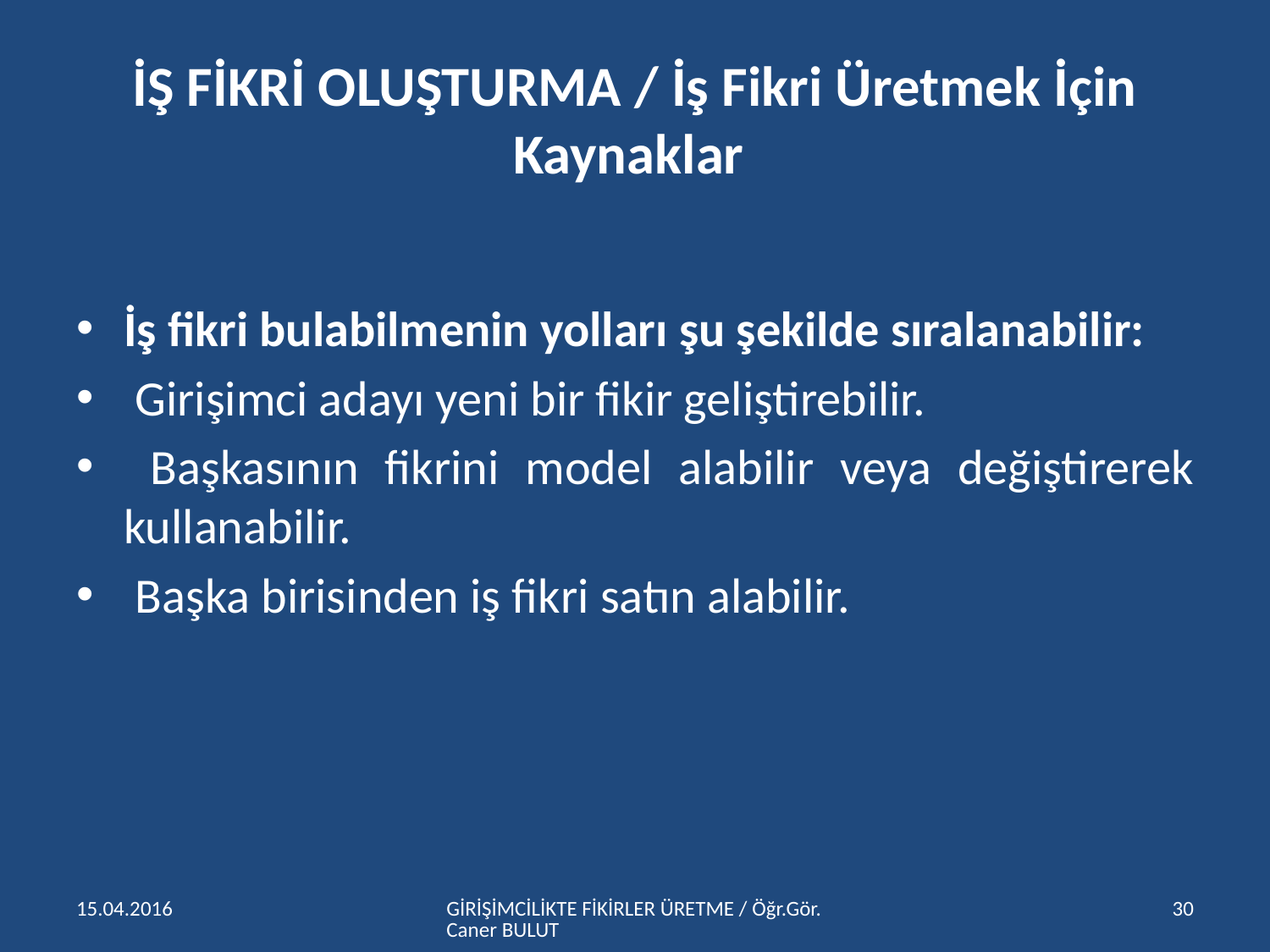

# İŞ FİKRİ OLUŞTURMA / İş Fikri Üretmek İçin Kaynaklar

İş fikri bulabilmenin yolları şu şekilde sıralanabilir:
 Girişimci adayı yeni bir fikir geliştirebilir.
 Başkasının fikrini model alabilir veya değiştirerek kullanabilir.
 Başka birisinden iş fikri satın alabilir.

15.04.2016
GİRİŞİMCİLİKTE FİKİRLER ÜRETME / Öğr.Gör.Caner BULUT
30